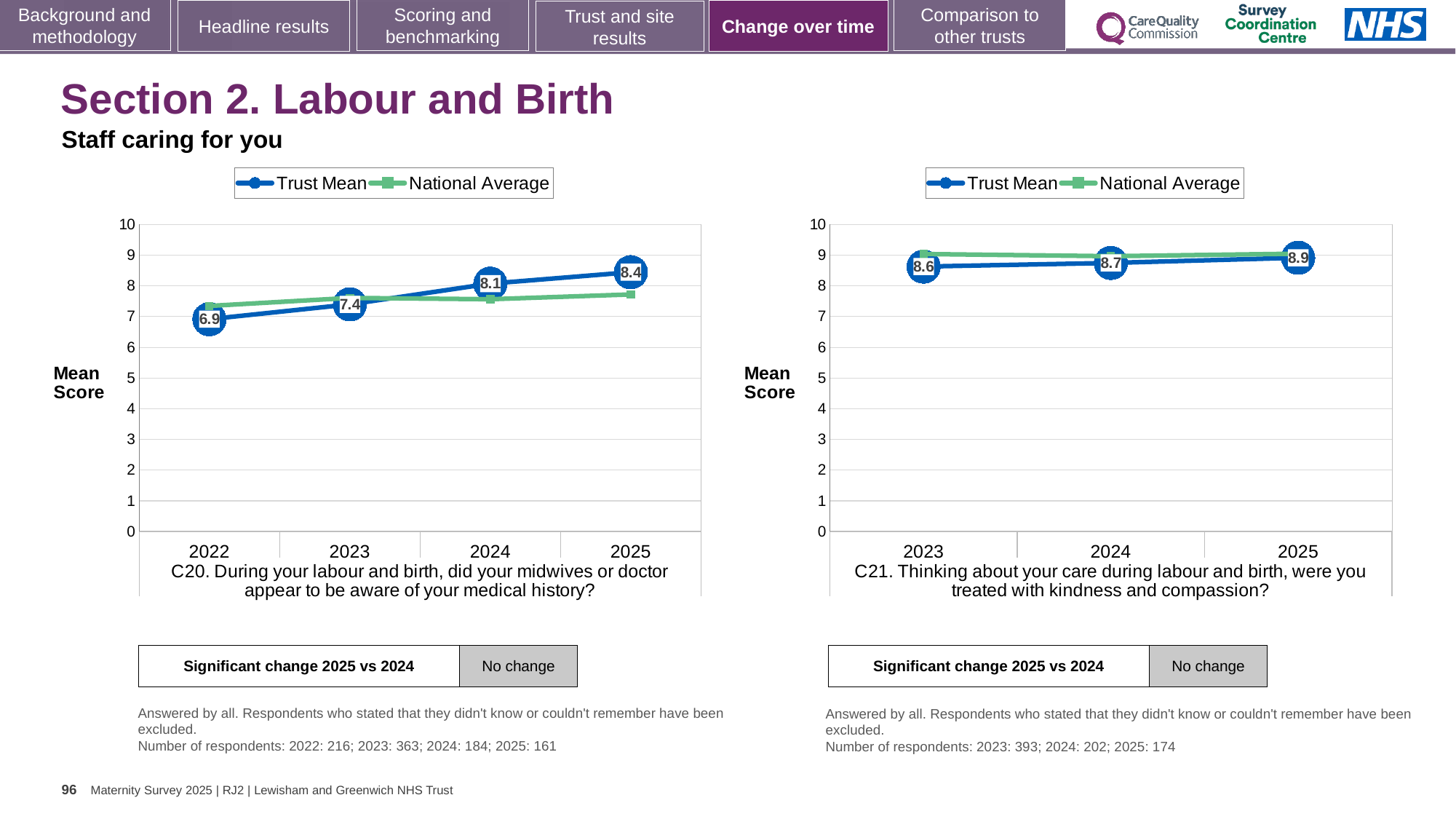

# Section 2. Labour and Birth
Staff caring for you

### Chart

| Category | Trust Mean | National Average |
|---|---|---|
| 2022 | 6.915102272936926 | 7.346653180954848 |
| 2023 | 7.398479041729547 | 7.606904854114396 |
| 2024 | 8.072303952242375 | 7.564923219461404 |
| 2025 | 8.444471701834818 | 7.720061094115055 |

### Chart

| Category | Trust Mean | National Average |
|---|---|---|
| 2023 | 8.627254576347509 | 9.034909252920883 |
| 2024 | 8.745042823187795 | 8.964978293056308 |
| 2025 | 8.915442780732997 | 9.045707248192983 |
| Significant change 2025 vs 2024 | No change |
| --- | --- |
| Significant change 2025 vs 2024 | No change |
| --- | --- |
Answered by all. Respondents who stated that they didn't know or couldn't remember have been excluded.
Number of respondents: 2022: 216; 2023: 363; 2024: 184; 2025: 161
Answered by all. Respondents who stated that they didn't know or couldn't remember have been excluded.
Number of respondents: 2023: 393; 2024: 202; 2025: 174
96